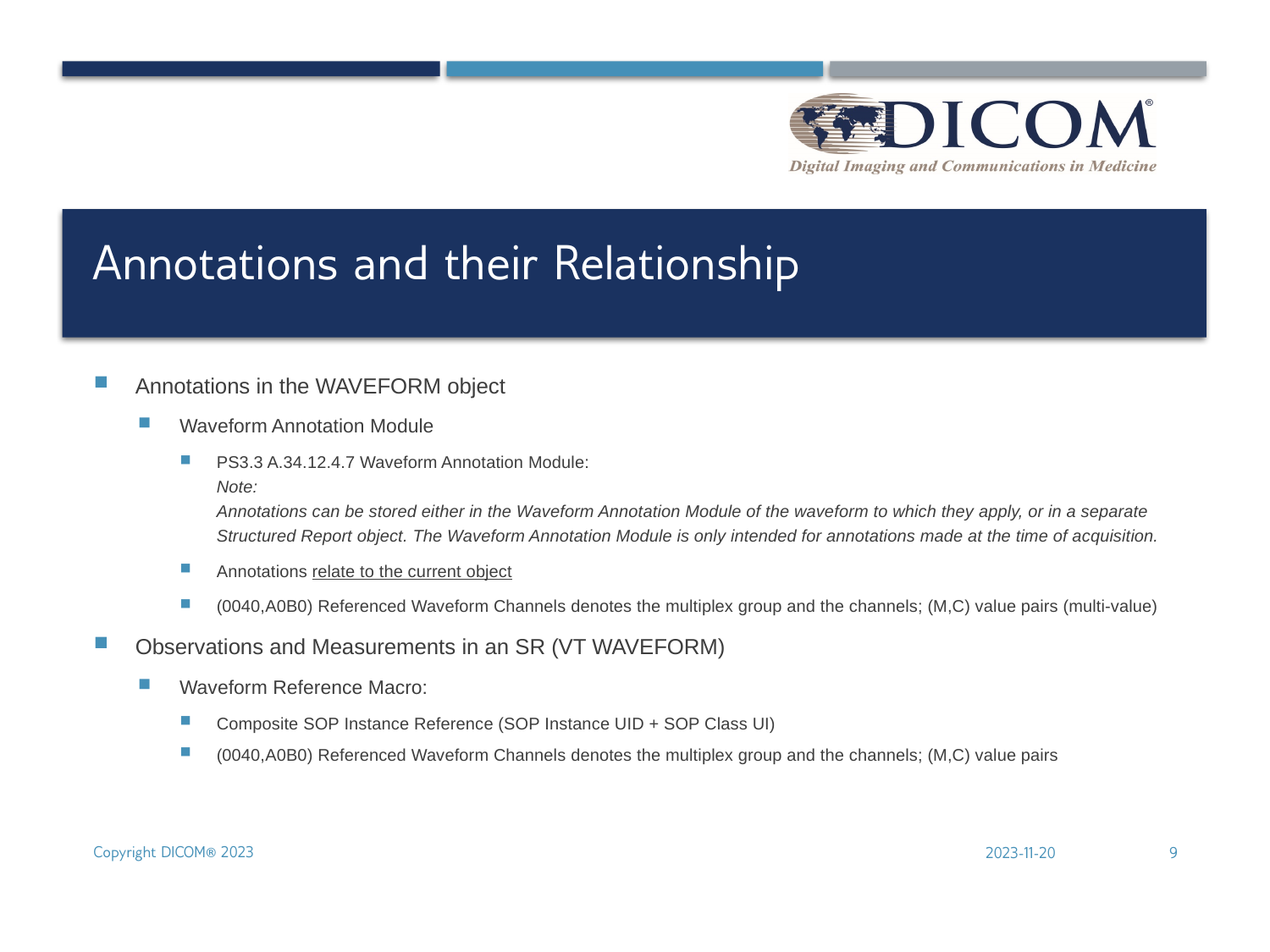

# Annotations and their Relationship
Annotations in the WAVEFORM object
Waveform Annotation Module
PS3.3 A.34.12.4.7 Waveform Annotation Module​:
Note​:
Annotations can be stored either in the Waveform Annotation Module of the waveform to which they apply, or in a separate​ Structured Report object. The Waveform Annotation Module is only intended for annotations made at the time of acquisition.
Annotations relate to the current object
(0040,A0B0) Referenced Waveform Channels denotes the multiplex group and the channels; (M,C) value pairs (multi-value)
Observations and Measurements in an SR (VT WAVEFORM)
Waveform Reference Macro:
Composite SOP Instance Reference (SOP Instance UID + SOP Class UI)
(0040,A0B0) Referenced Waveform Channels denotes the multiplex group and the channels; (M,C) value pairs
Copyright DICOM® 2023
2023-11-20
9